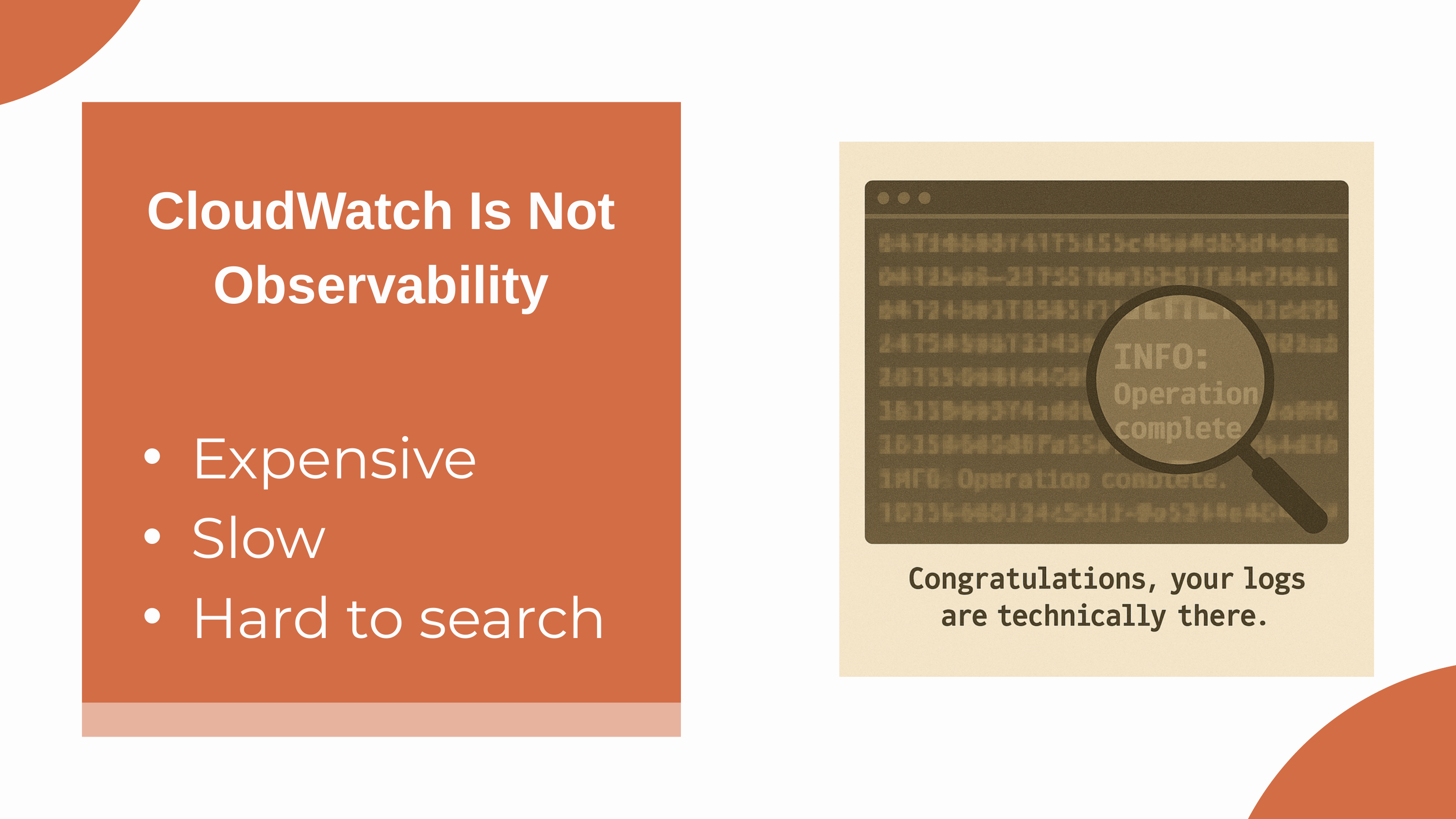

CloudWatch Is Not Observability
Expensive
Slow
Hard to search